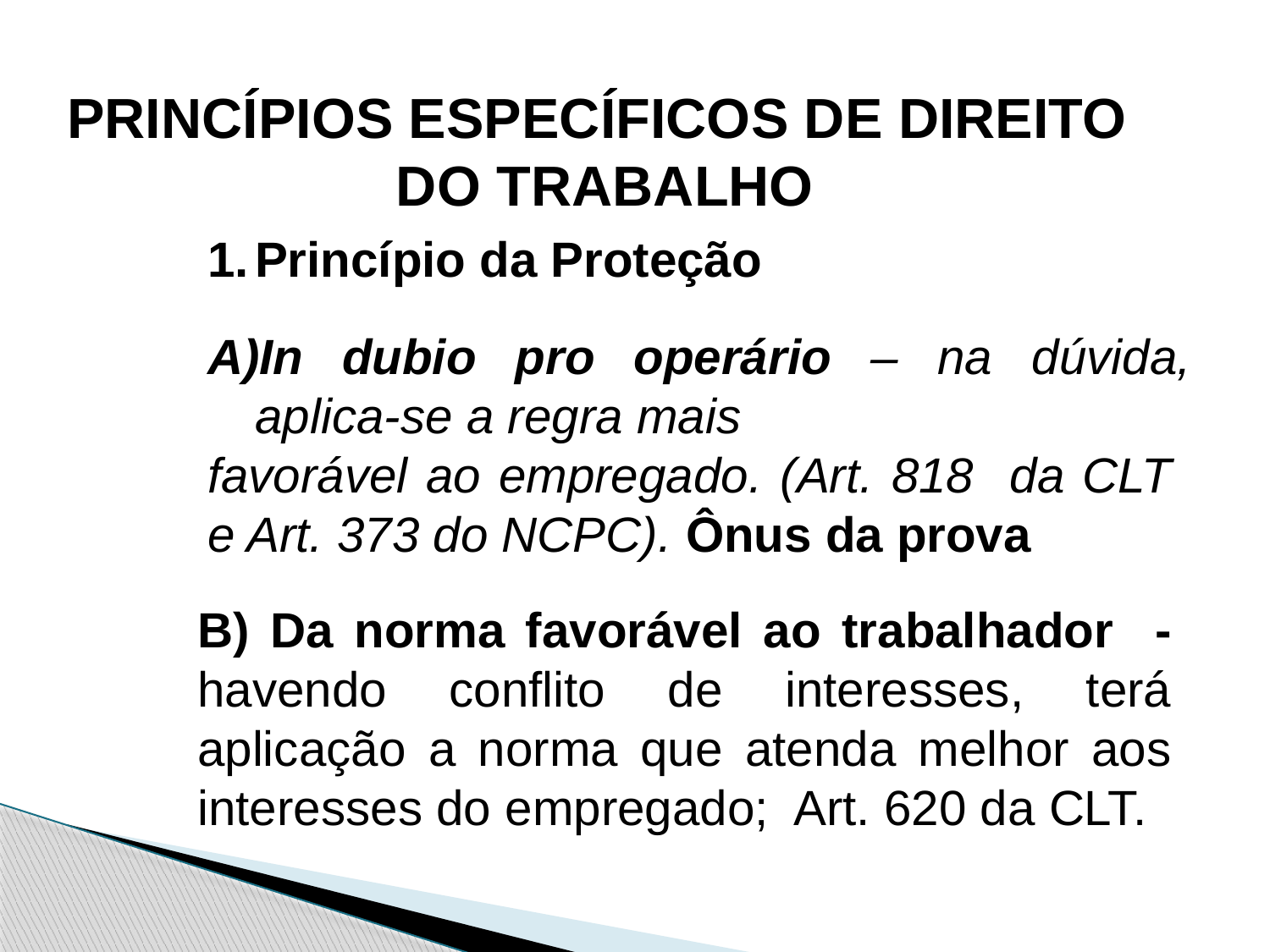

PRINCÍPIOS ESPECÍFICOS DE DIREITO
DO TRABALHO
Princípio da Proteção

In dubio pro operário – na dúvida, aplica-se a regra mais
favorável ao empregado. (Art. 818  da CLT  e Art. 373 do NCPC). Ônus da prova
B) Da norma favorável ao trabalhador  - havendo conflito de interesses, terá aplicação a norma que atenda melhor aos interesses do empregado;  Art. 620 da CLT.